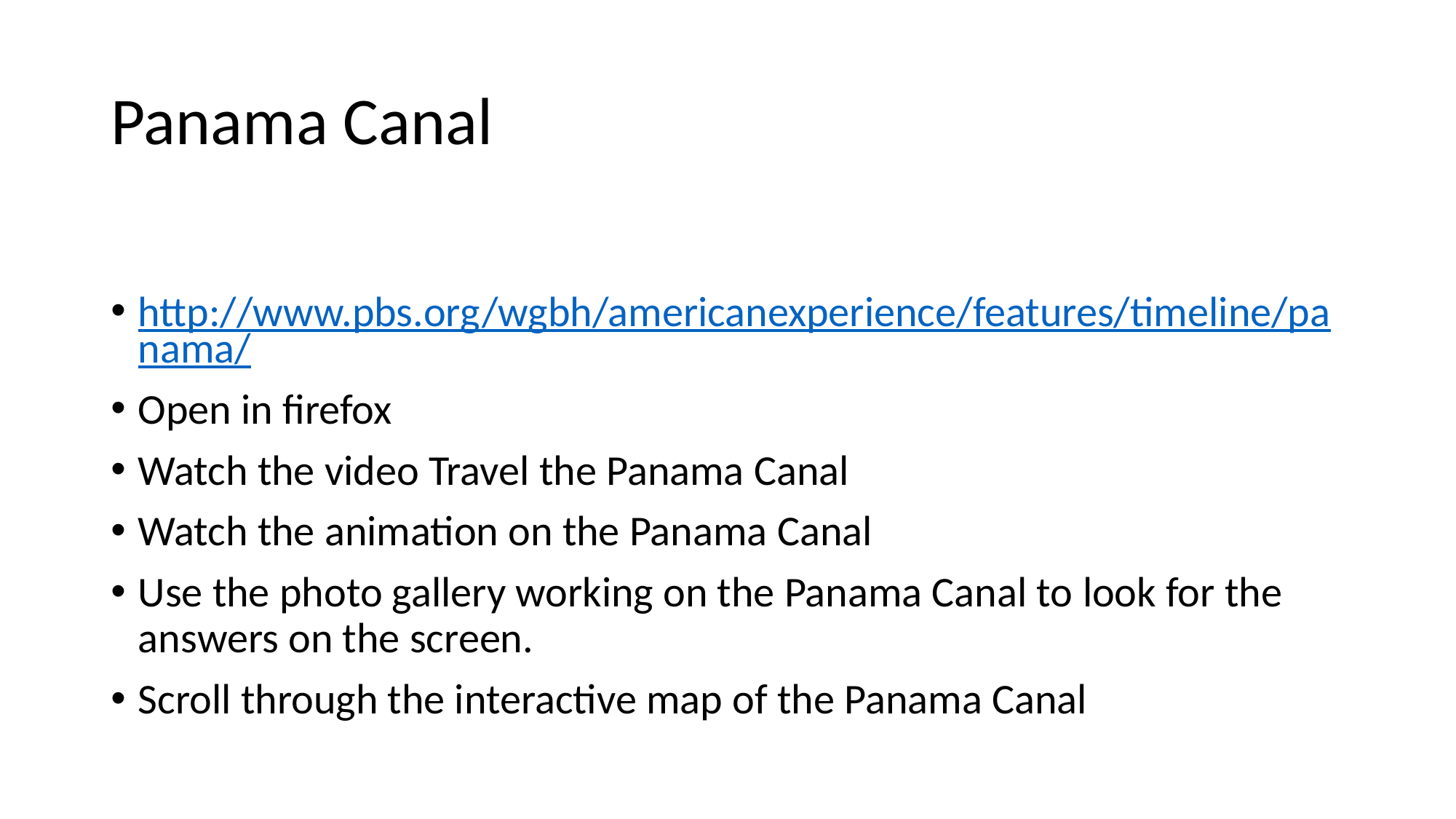

# Panama Canal

http://www.pbs.org/wgbh/americanexperience/features/timeline/panama/
Open in firefox
Watch the video Travel the Panama Canal
Watch the animation on the Panama Canal
Use the photo gallery working on the Panama Canal to look for the answers on the screen.
Scroll through the interactive map of the Panama Canal